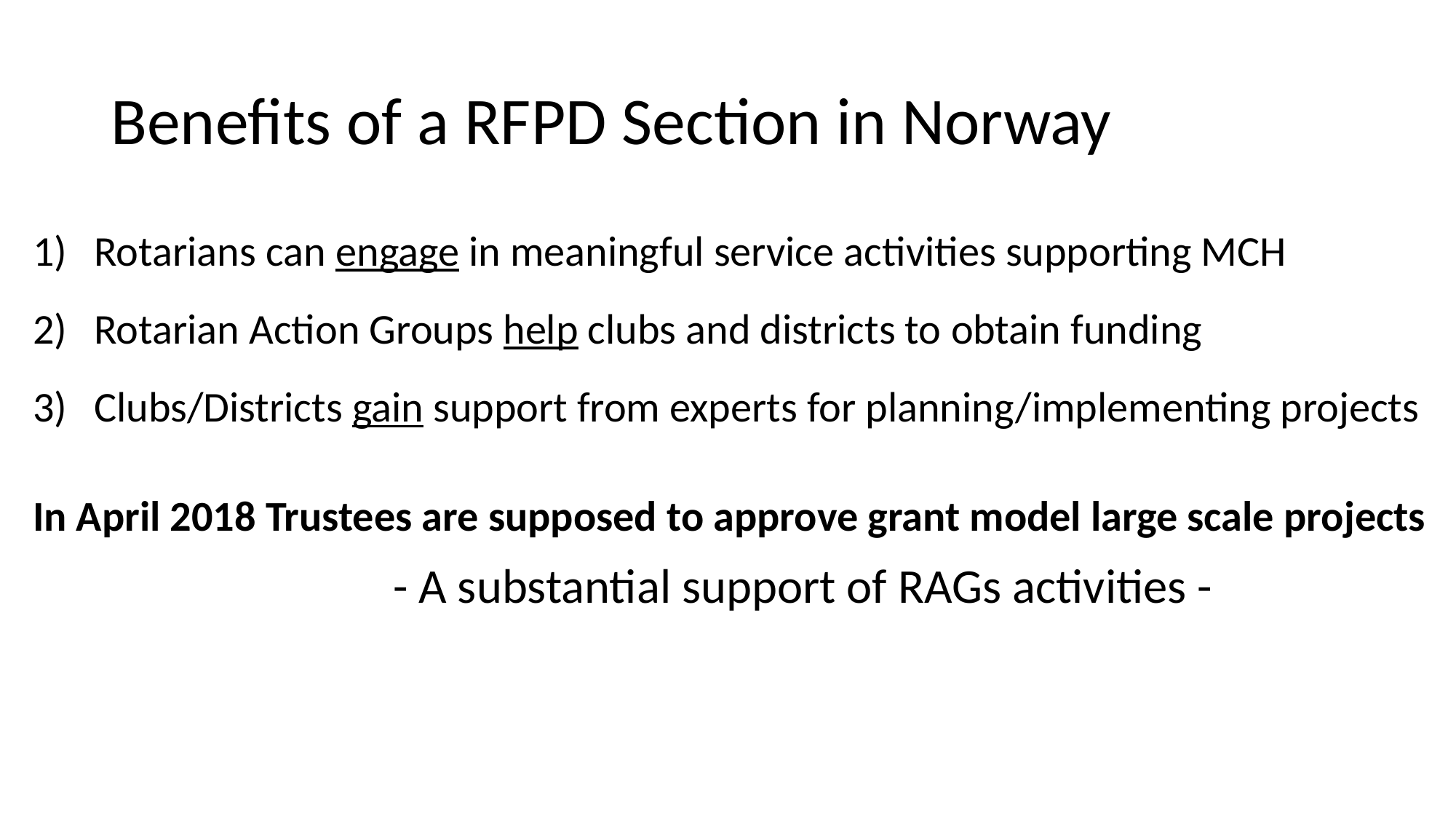

# Benefits of a RFPD Section in Norway
Rotarians can engage in meaningful service activities supporting MCH
Rotarian Action Groups help clubs and districts to obtain funding
Clubs/Districts gain support from experts for planning/implementing projects

In April 2018 Trustees are supposed to approve grant model large scale projects
                                 - A substantial support of RAGs activities -